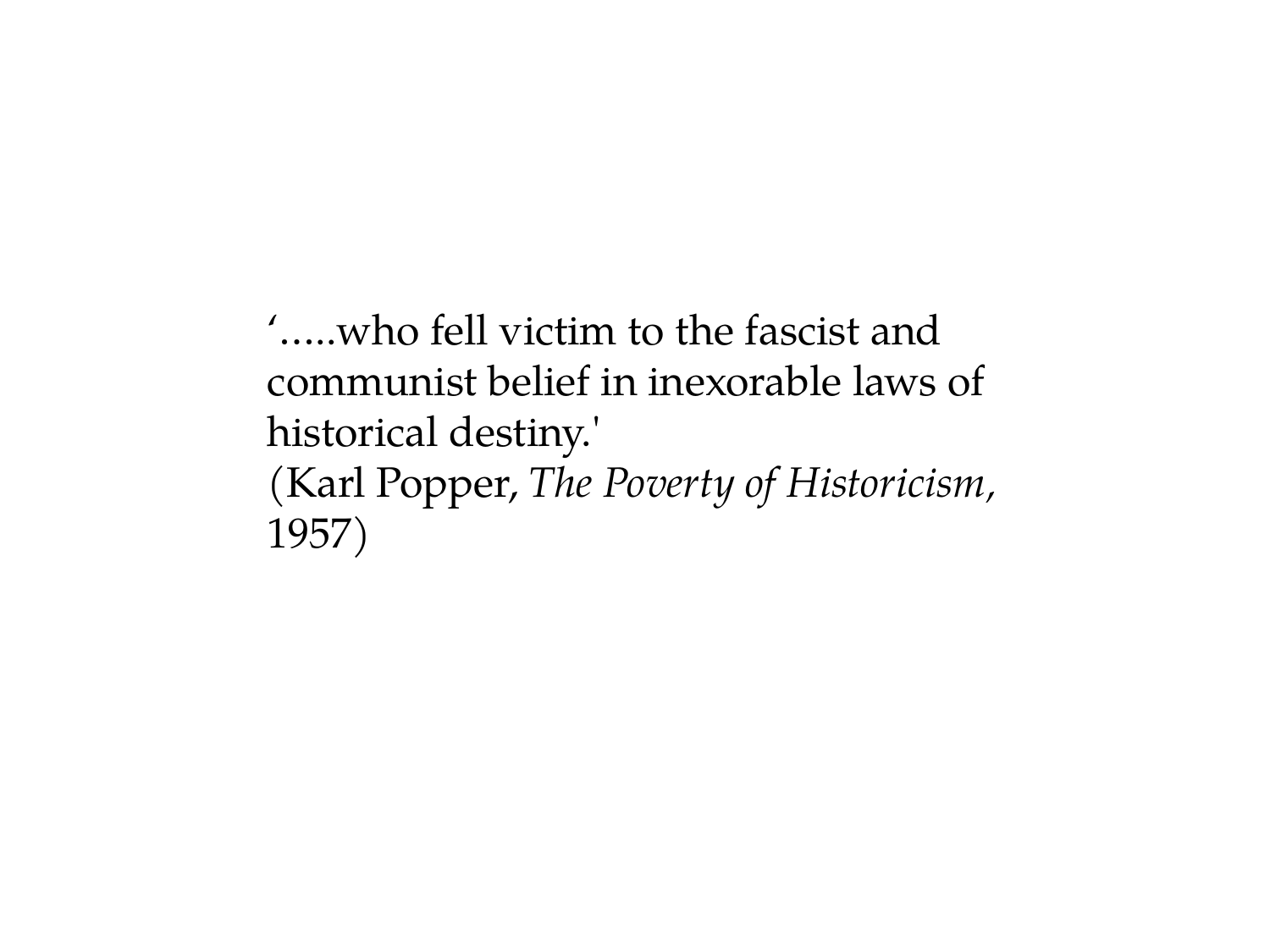

‘…..who fell victim to the fascist and communist belief in inexorable laws of historical destiny.'
(Karl Popper, The Poverty of Historicism, 1957)